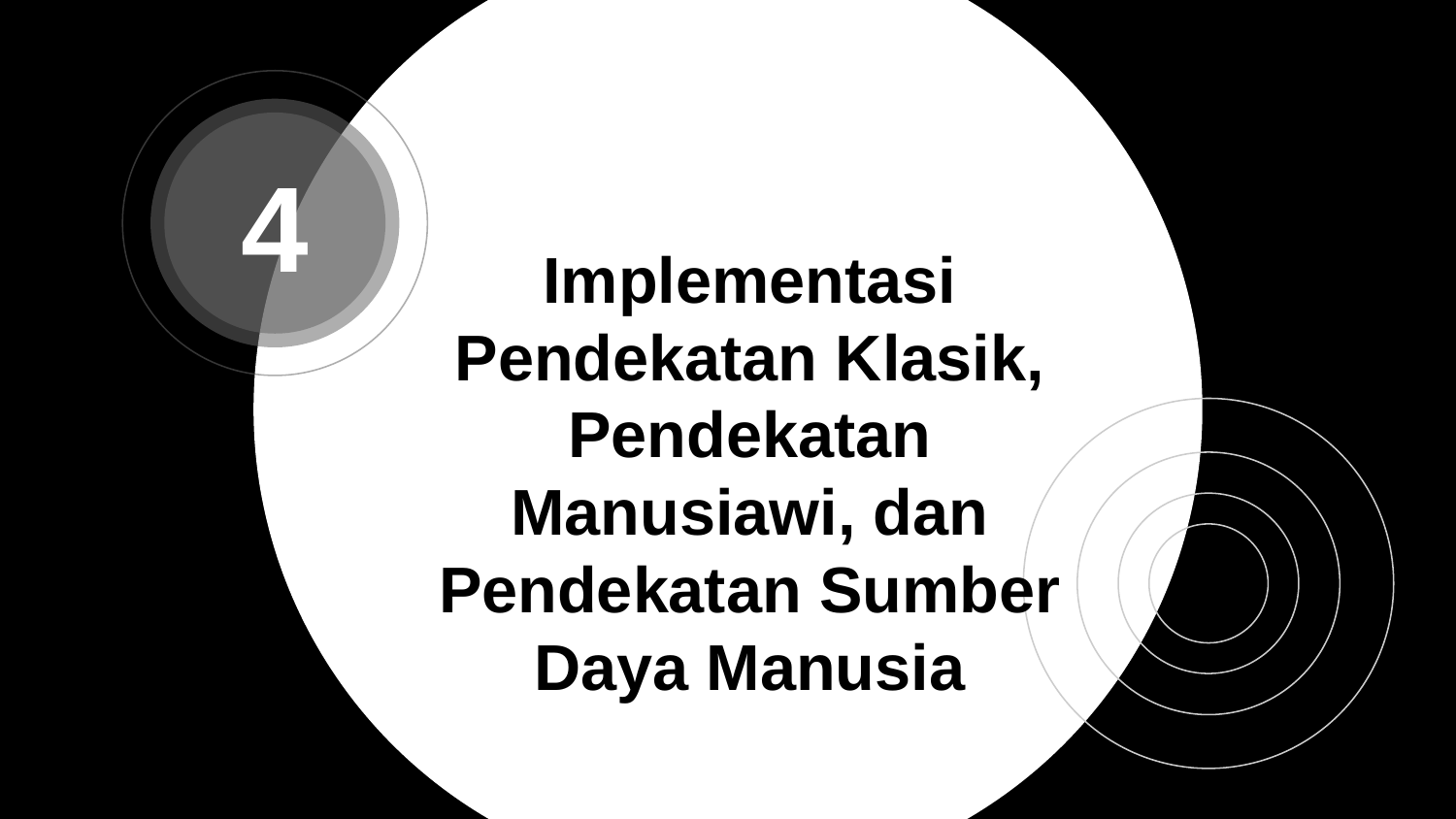

4
# Implementasi Pendekatan Klasik, Pendekatan Manusiawi, dan Pendekatan Sumber Daya Manusia